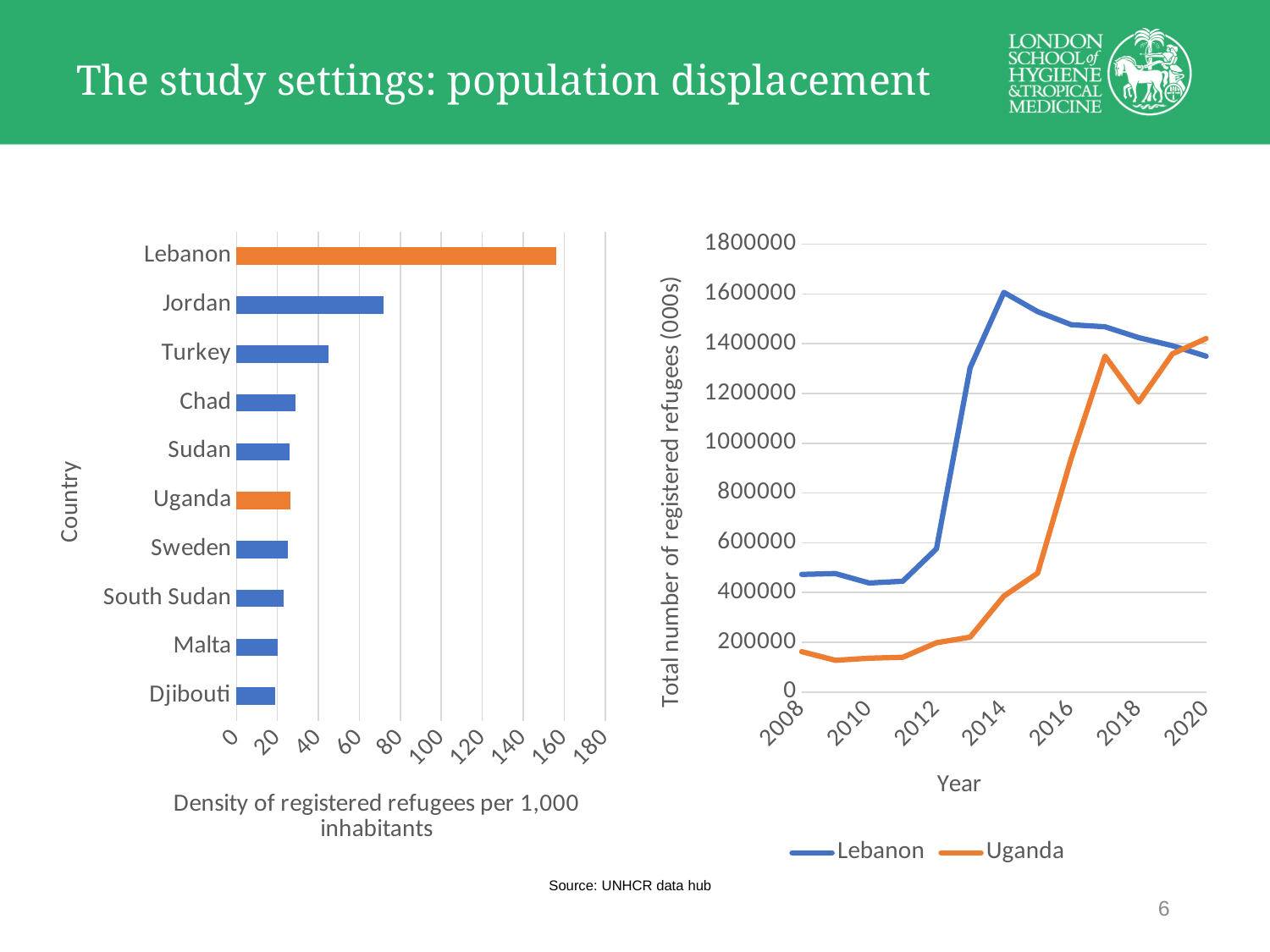

# The study settings: population displacement

### Chart

| Category | Density of registered refugees per 1,000 inhabitants at end-2018 |
|---|---|
| Djibouti | 19.0 |
| Malta | 20.0 |
| South Sudan | 23.0 |
| Sweden | 25.0 |
| Uganda | 26.0 |
| Sudan | 26.0 |
| Chad | 29.0 |
| Turkey | 45.0 |
| Jordan | 72.0 |
| Lebanon | 156.0 |

### Chart

| Category | Lebanon | Uganda |
|---|---|---|
| 2008 | 472602.0 | 162132.0 |
| 2009 | 476045.0 | 127340.0 |
| 2010 | 438131.0 | 135799.0 |
| 2011 | 445139.0 | 139442.0 |
| 2012 | 575465.0 | 197872.0 |
| 2013 | 1303867.0 | 220548.0 |
| 2014 | 1606698.0 | 385503.0 |
| 2015 | 1529213.0 | 477187.0 |
| 2016 | 1476623.0 | 940825.0 |
| 2017 | 1468431.0 | 1350495.0 |
| 2018 | 1424728.0 | 1165646.0 |
| 2019 | 1392174.0 | 1359458.0 |
| 2020 | 1349955.0 | 1421133.0 |
Source: UNHCR data hub
6